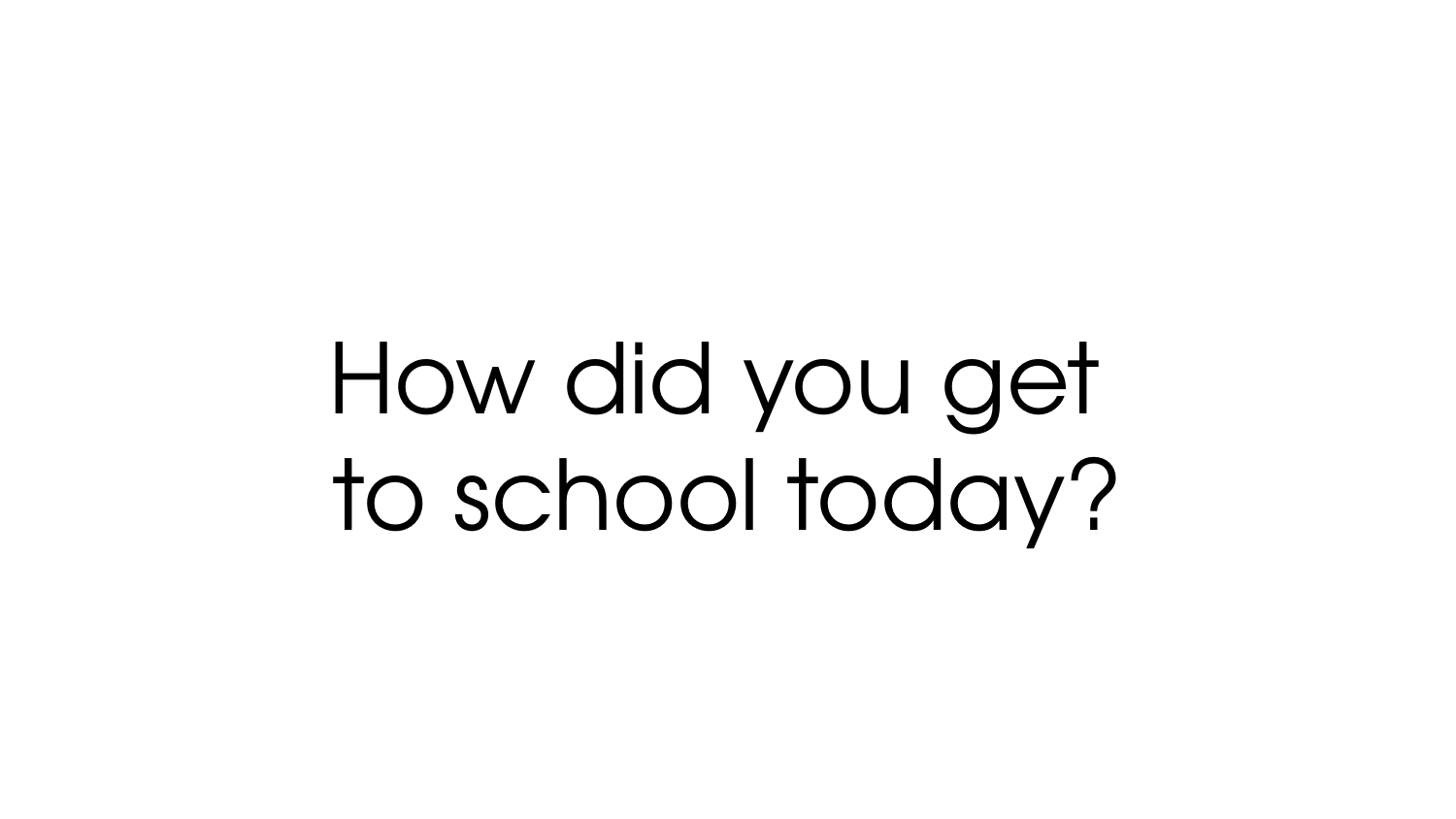

How did you get
to school today?